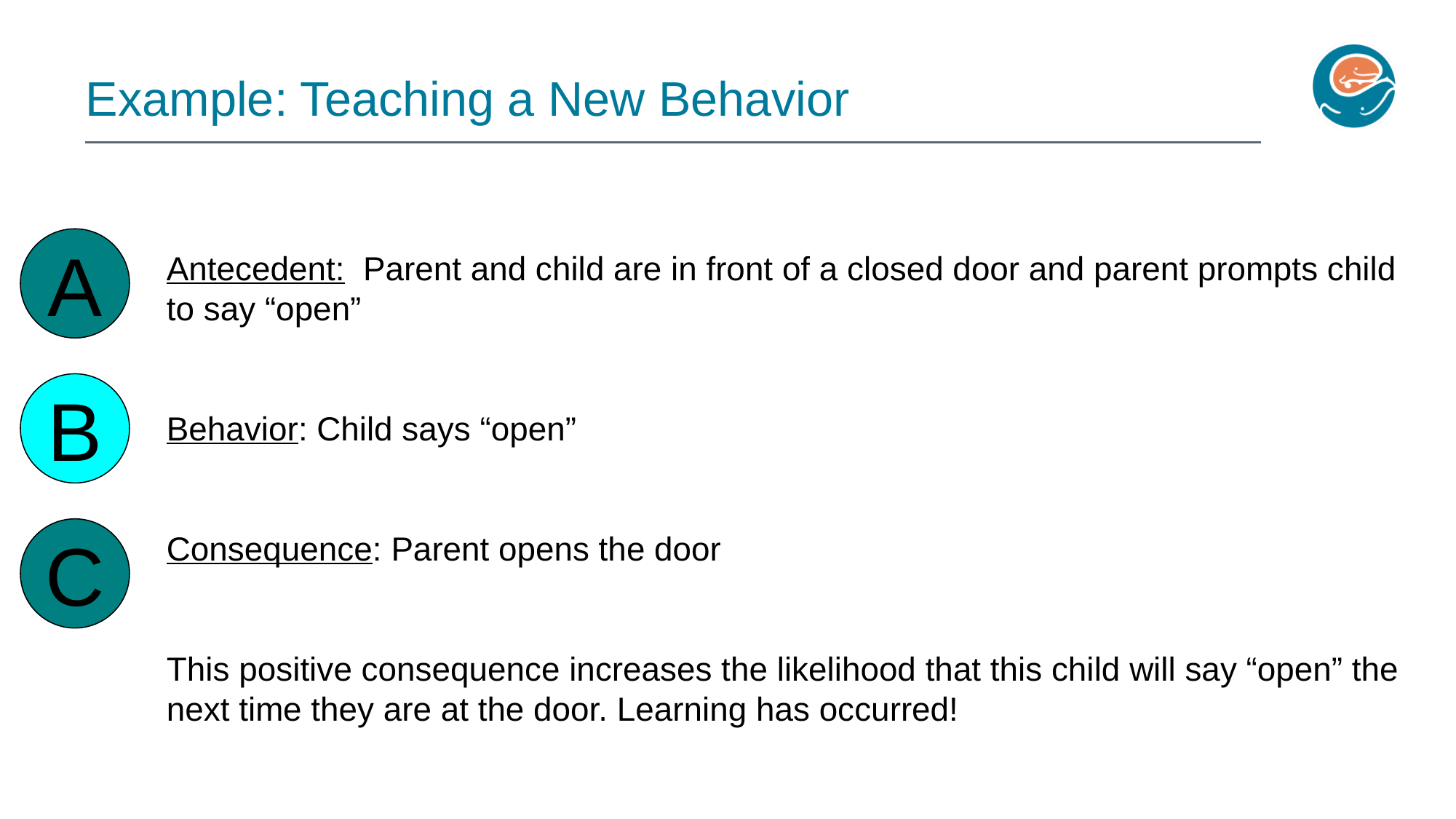

Example: Teaching a New Behavior

Antecedent:  Parent and child are in front of a closed door and parent prompts child to say “open”

Behavior: Child says “open”

Consequence: Parent opens the door

This positive consequence increases the likelihood that this child will say “open” the next time they are at the door. Learning has occurred!

A
B
C